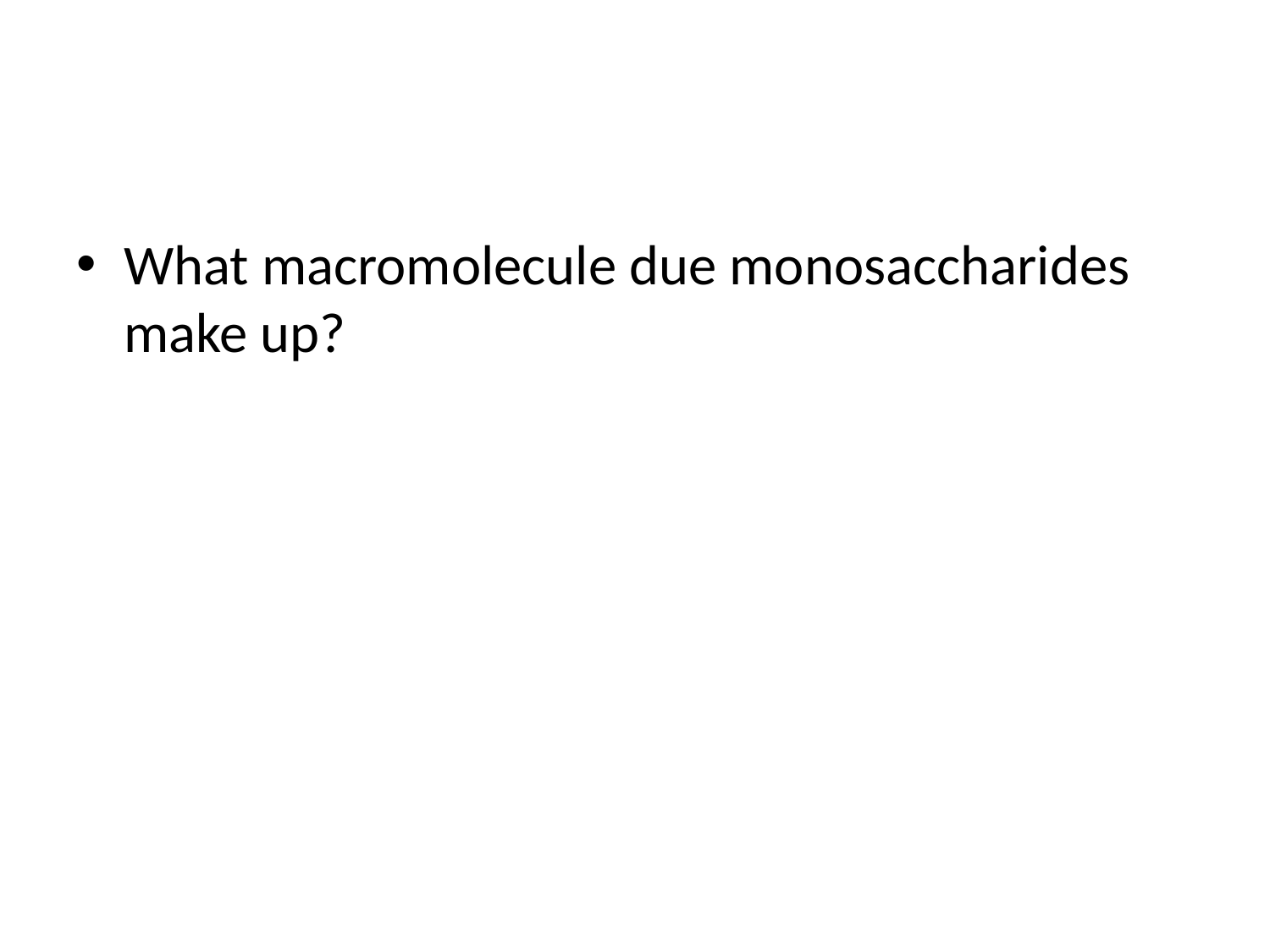

#
What macromolecule due monosaccharides make up?